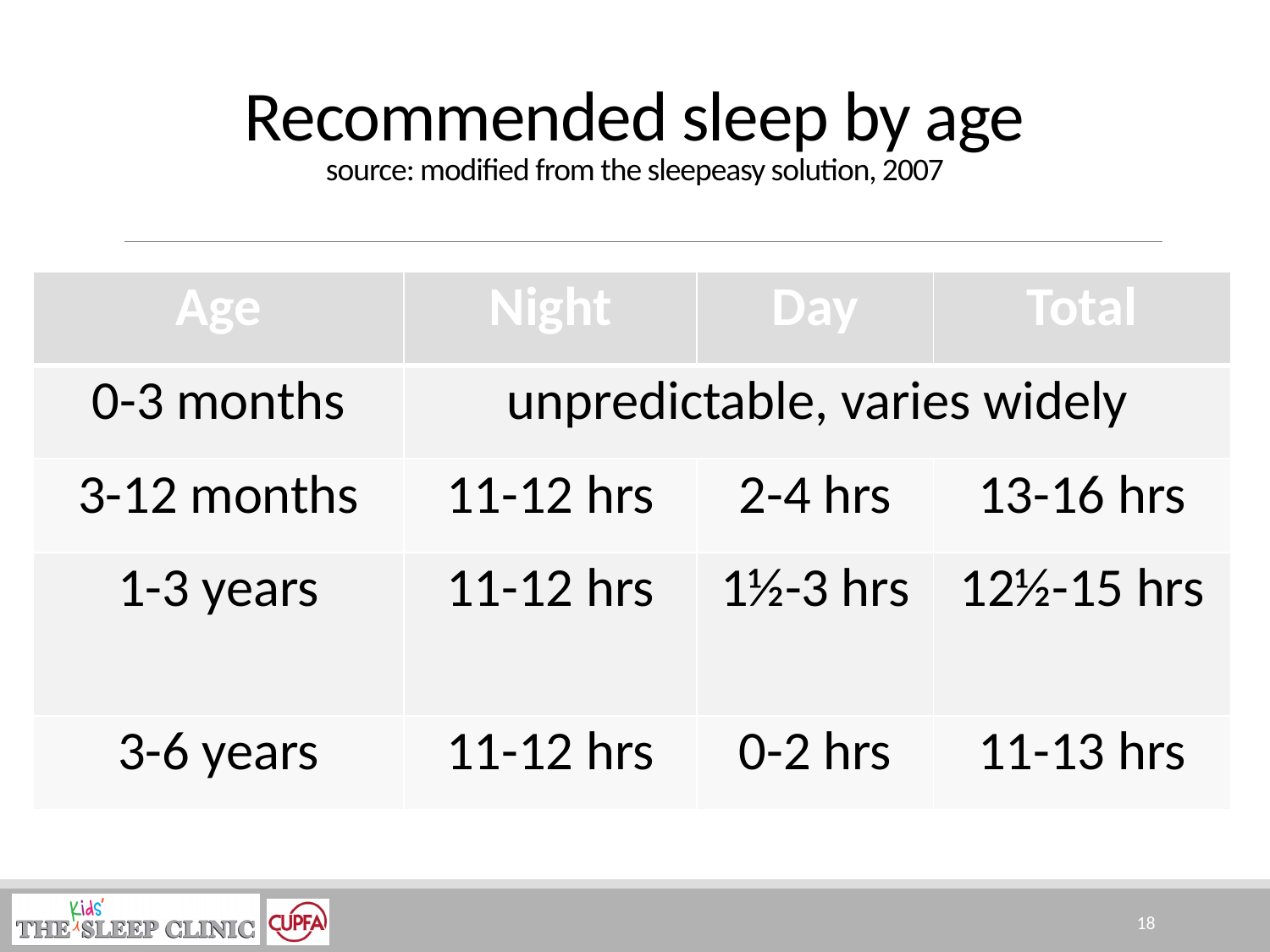

# Recommended sleep by age source: modified from the sleepeasy solution, 2007
| Age | Night | Day | Total |
| --- | --- | --- | --- |
| 0-3 months | unpredictable, varies widely |  |  |
| 3-12 months | 11-12 hrs | 2-4 hrs | 13-16 hrs |
| 1-3 years | 11-12 hrs | 1½-3 hrs | 12½-15 hrs |
| 3-6 years | 11-12 hrs | 0-2 hrs | 11-13 hrs |
18